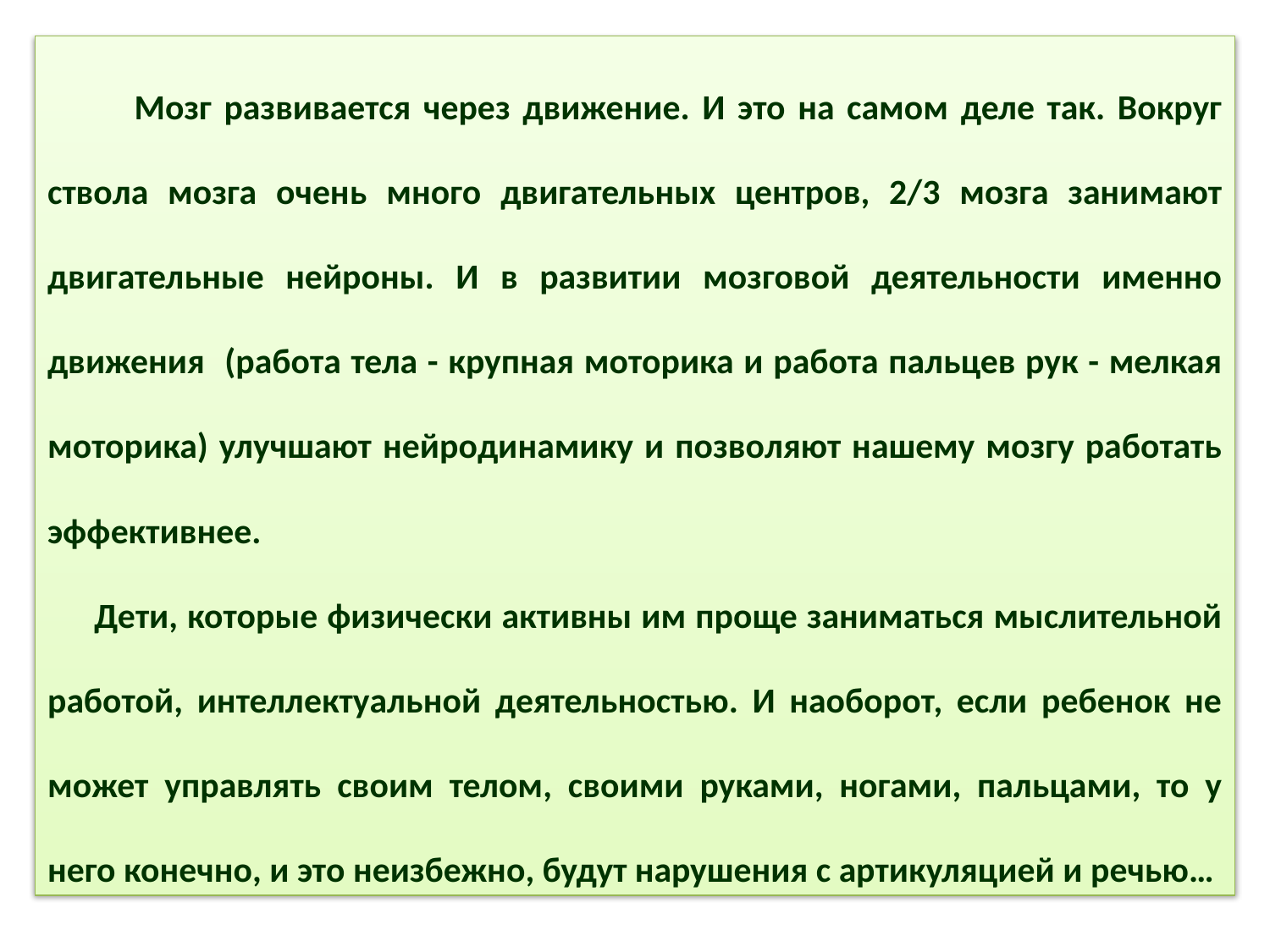

Мозг развивается через движение. И это на самом деле так. Вокруг ствола мозга очень много двигательных центров, 2/3 мозга занимают двигательные нейроны. И в развитии мозговой деятельности именно движения  (работа тела - крупная моторика и работа пальцев рук - мелкая моторика) улучшают нейродинамику и позволяют нашему мозгу работать эффективнее.
     Дети, которые физически активны им проще заниматься мыслительной работой, интеллектуальной деятельностью. И наоборот, если ребенок не может управлять своим телом, своими руками, ногами, пальцами, то у него конечно, и это неизбежно, будут нарушения с артикуляцией и речью…